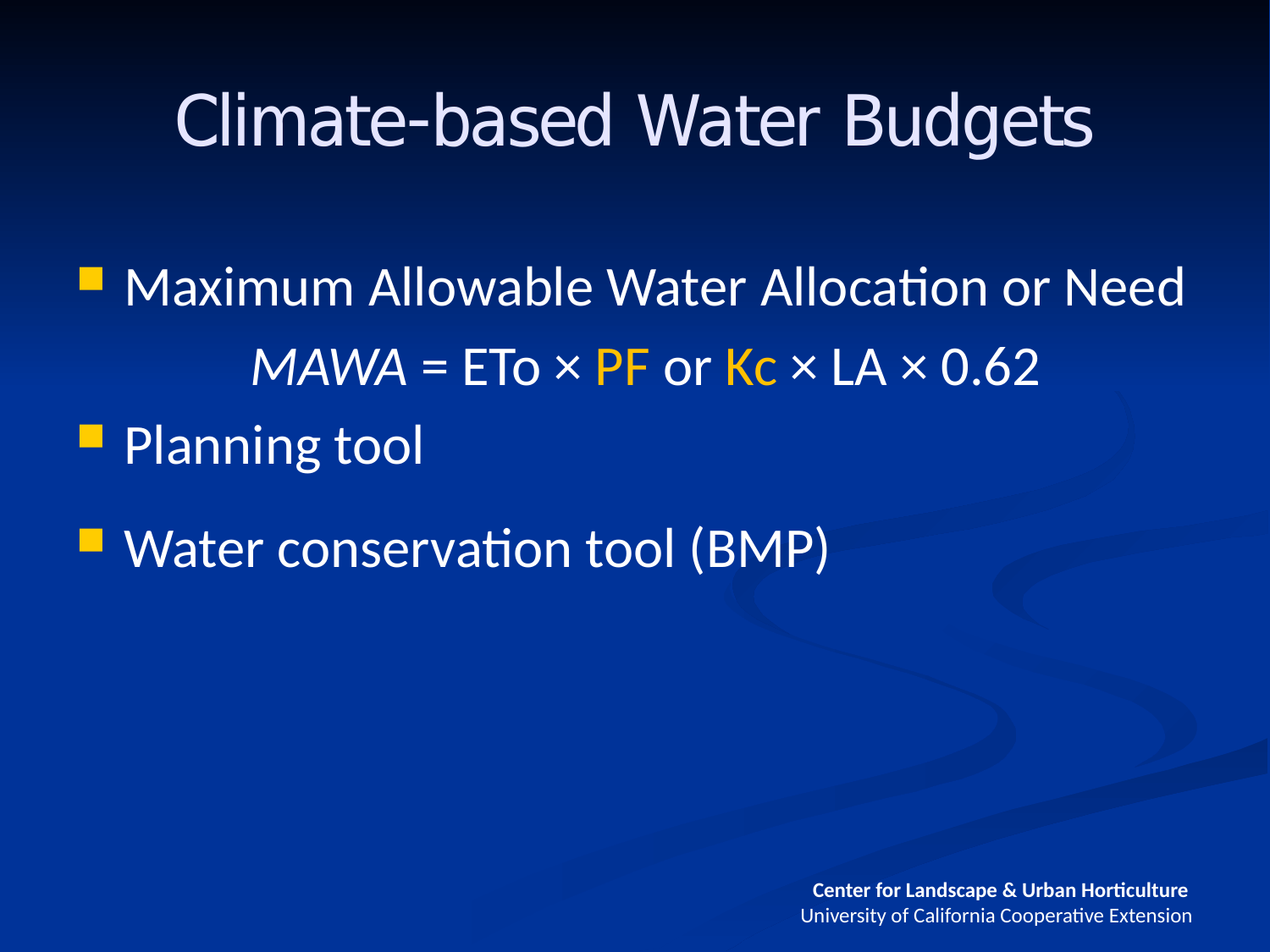

Climate-based Water Budgets
Maximum Allowable Water Allocation or Need
MAWA = ETo × PF or Kc × LA × 0.62
Planning tool

Water conservation tool (BMP)

Center for Landscape & Urban Horticulture
University of California Cooperative Extension